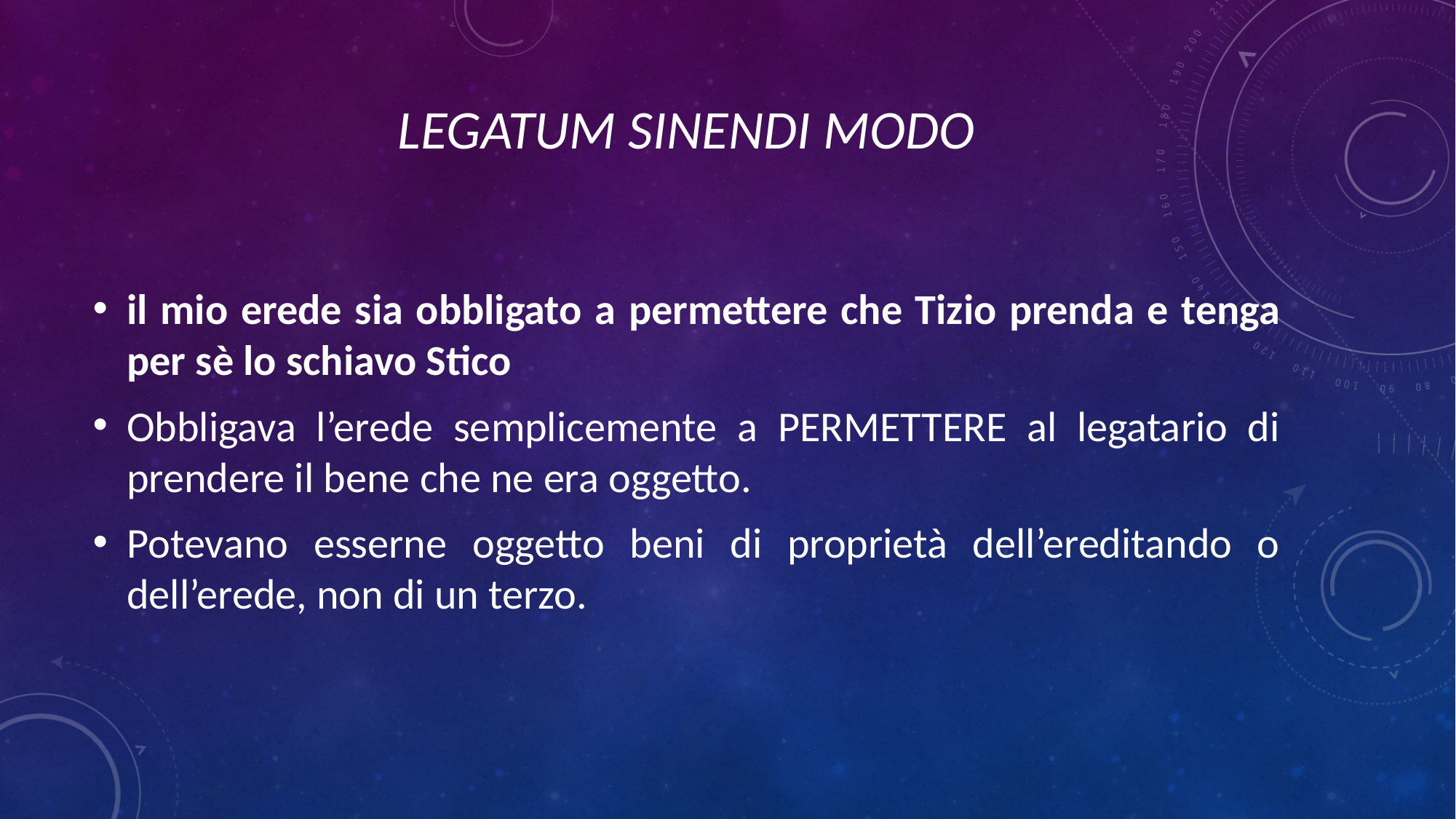

# legatum sinendi modo
il mio erede sia obbligato a permettere che Tizio prenda e tenga per sè lo schiavo Stico
Obbligava l’erede semplicemente a PERMETTERE al legatario di prendere il bene che ne era oggetto.
Potevano esserne oggetto beni di proprietà dell’ereditando o dell’erede, non di un terzo.